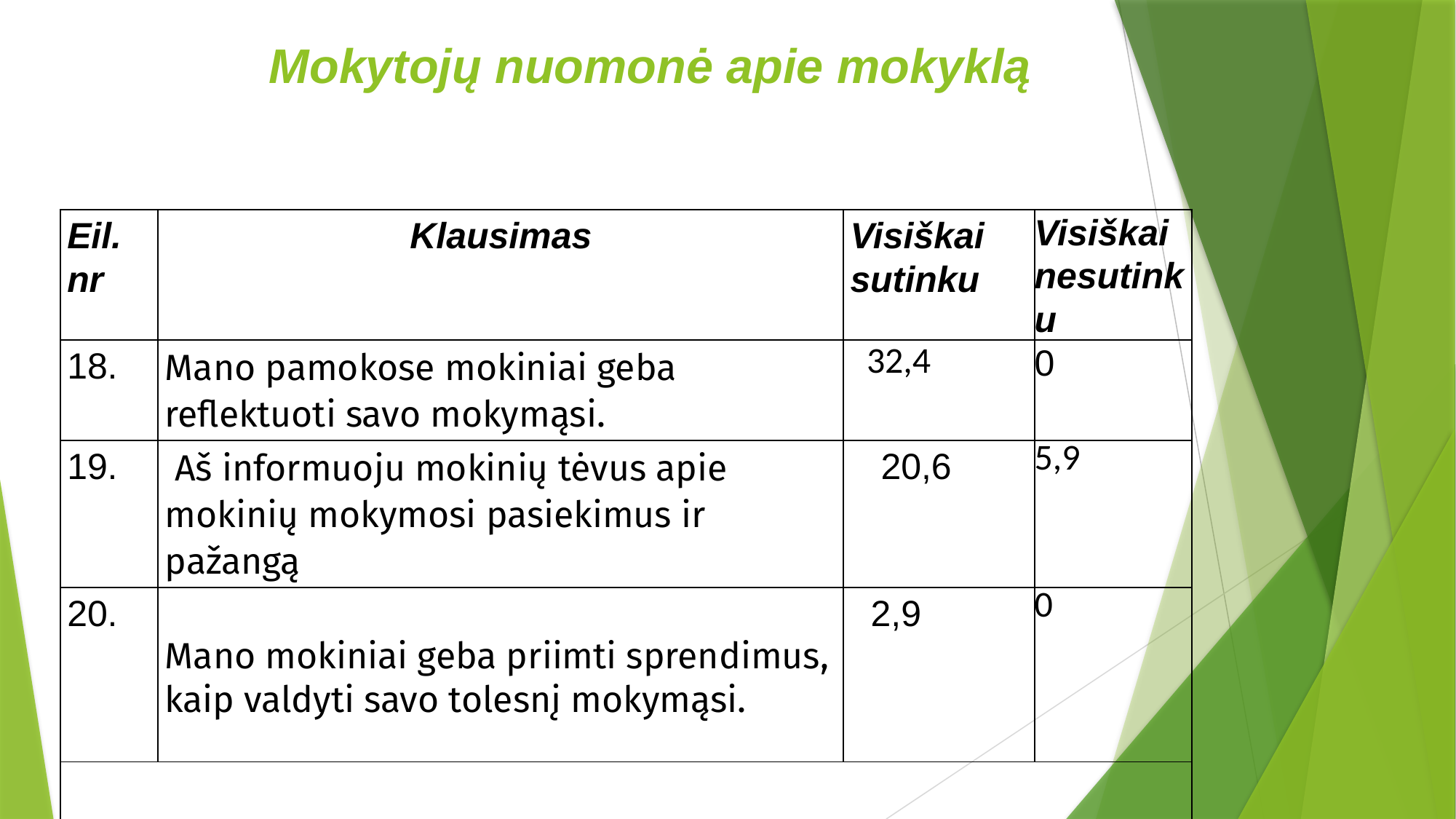

# Mokytojų nuomonė apie mokyklą
| Eil. nr | Klausimas | Visiškai sutinku | Visiškai nesutinku |
| --- | --- | --- | --- |
| 18. | Mano pamokose mokiniai geba reflektuoti savo mokymąsi. | 32,4 | 0 |
| 19. | Aš informuoju mokinių tėvus apie mokinių mokymosi pasiekimus ir pažangą | 20,6 | 5,9 |
| 20. | Mano mokiniai geba priimti sprendimus, kaip valdyti savo tolesnį mokymąsi. | 2,9 | 0 |
|  |  |  |  |